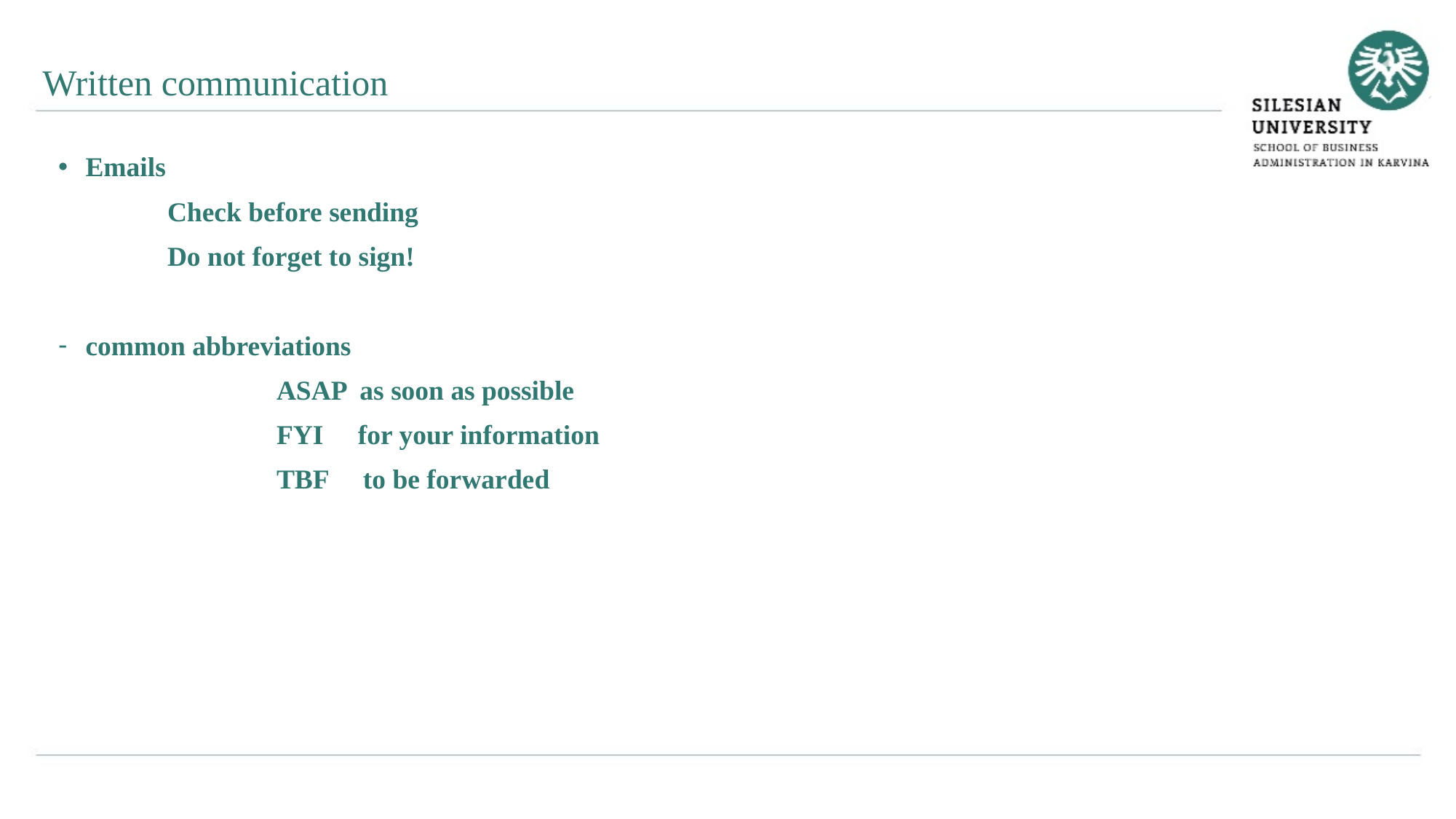

Written communication
Emails
	Check before sending
	Do not forget to sign!

common abbreviations
		ASAP  as soon as possible
		FYI     for your information
		TBF     to be forwarded